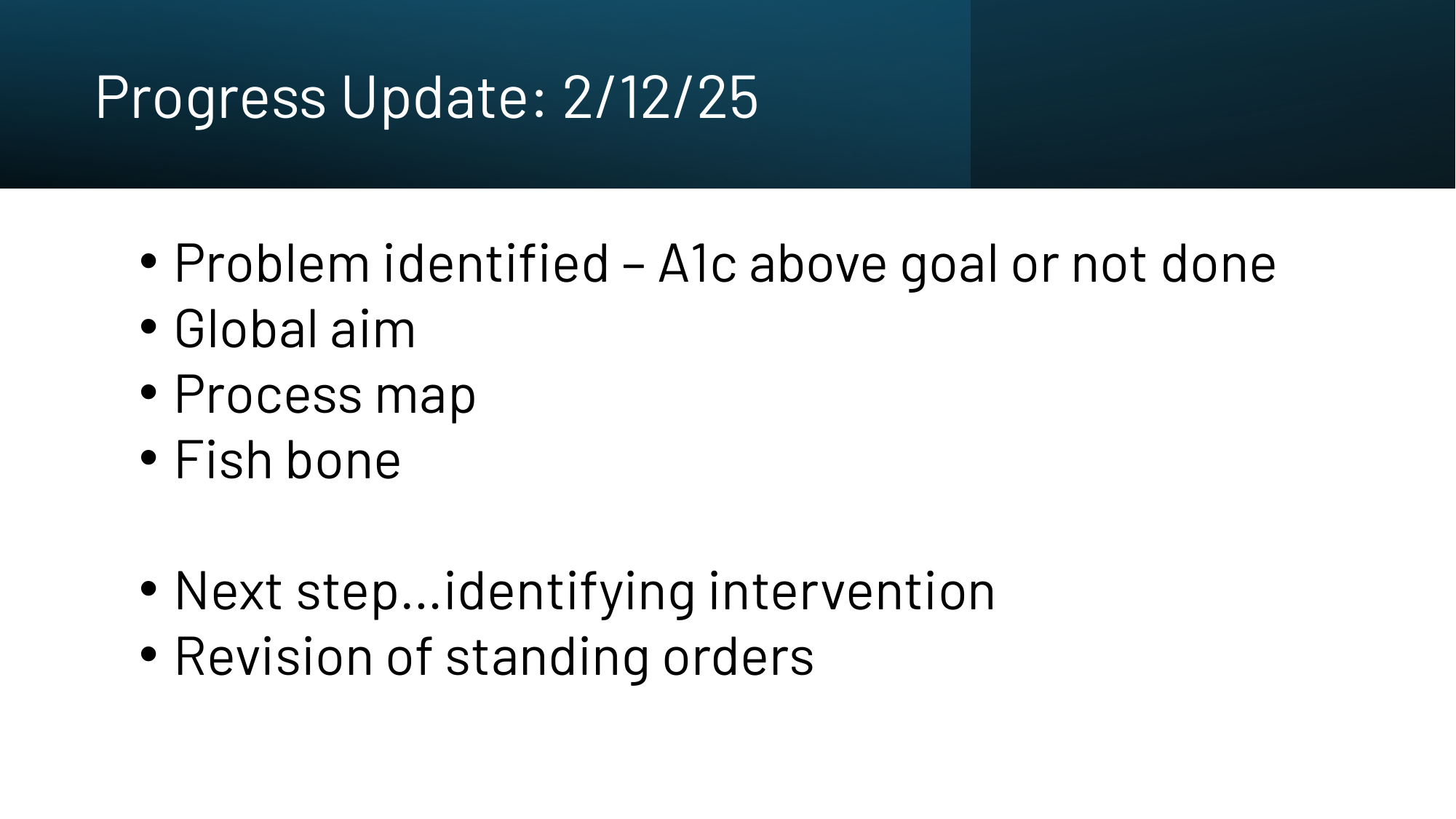

# Progress Update: 2/12/25
Problem identified – A1c above goal or not done
Global aim
Process map
Fish bone

Next step…identifying intervention
Revision of standing orders